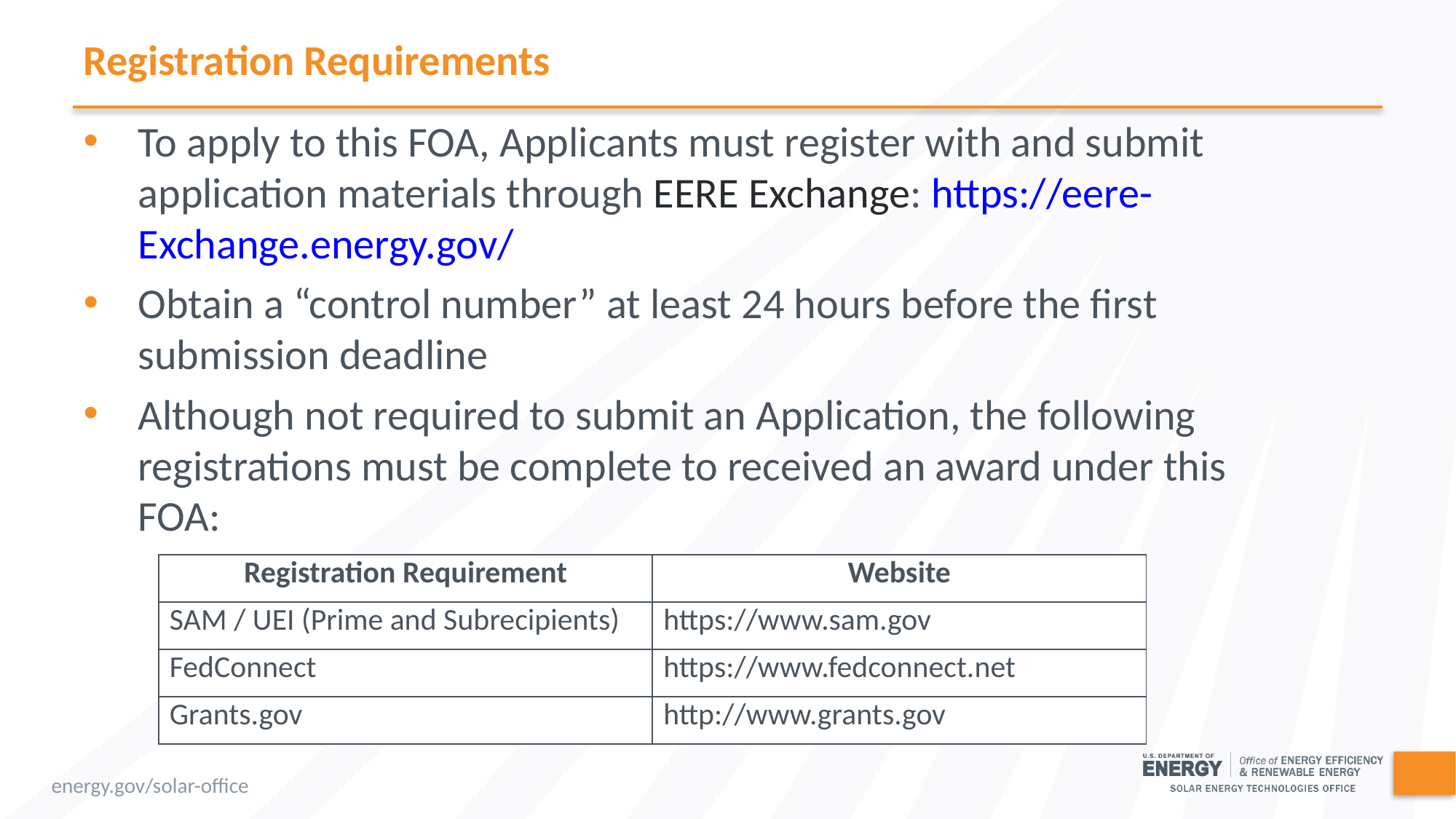

# Registration Requirements
To apply to this FOA, Applicants must register with and submit application materials through EERE Exchange: https://eere-Exchange.energy.gov/
Obtain a “control number” at least 24 hours before the first submission deadline
Although not required to submit an Application, the following registrations must be complete to received an award under this FOA:

| Registration Requirement | Website |
| --- | --- |
| SAM / UEI (Prime and Subrecipients) | https://www.sam.gov |
| FedConnect | https://www.fedconnect.net |
| Grants.gov | http://www.grants.gov |